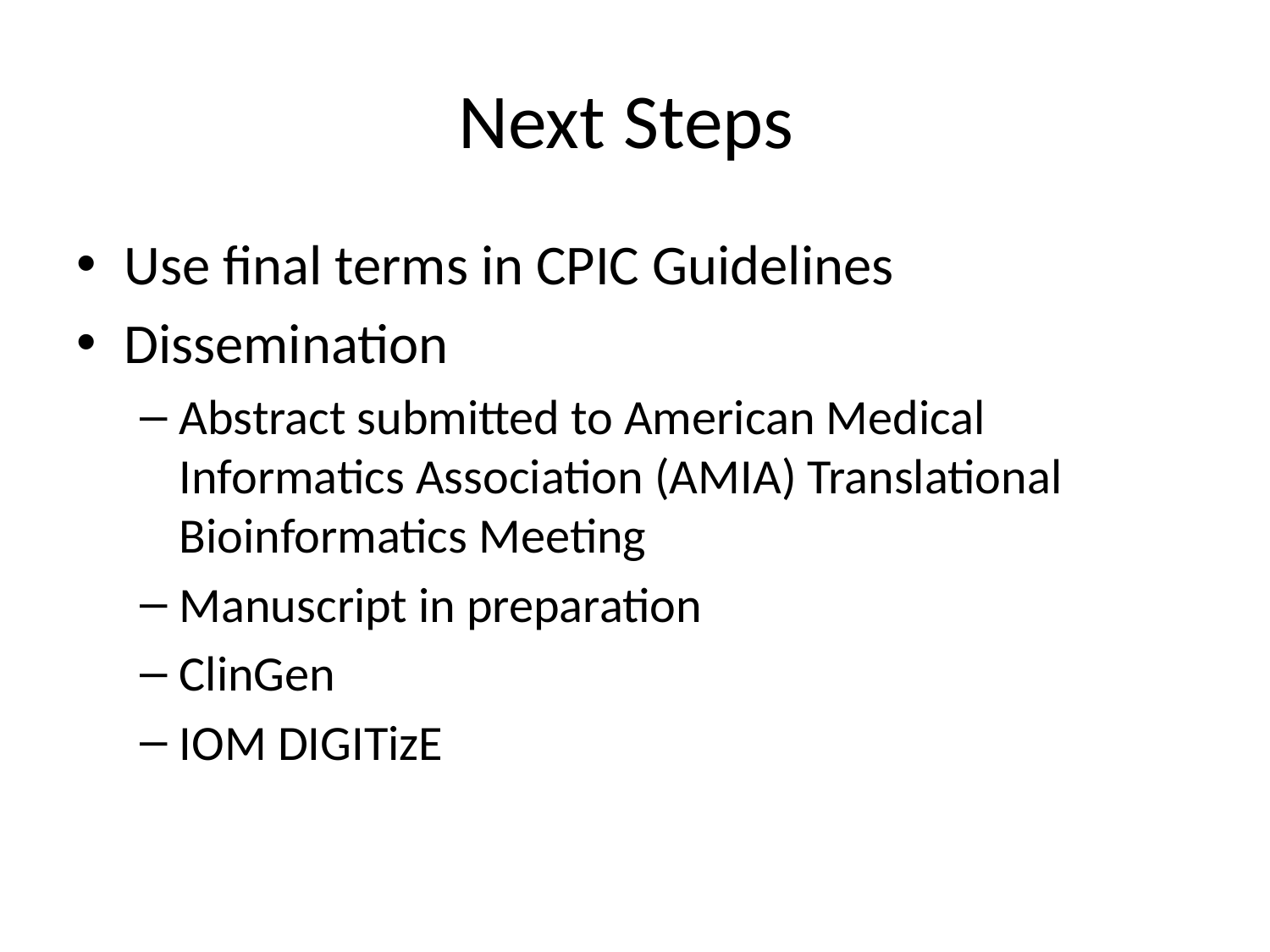

# Next Steps
Use final terms in CPIC Guidelines
Dissemination
Abstract submitted to American Medical Informatics Association (AMIA) Translational Bioinformatics Meeting
Manuscript in preparation
ClinGen
IOM DIGITizE